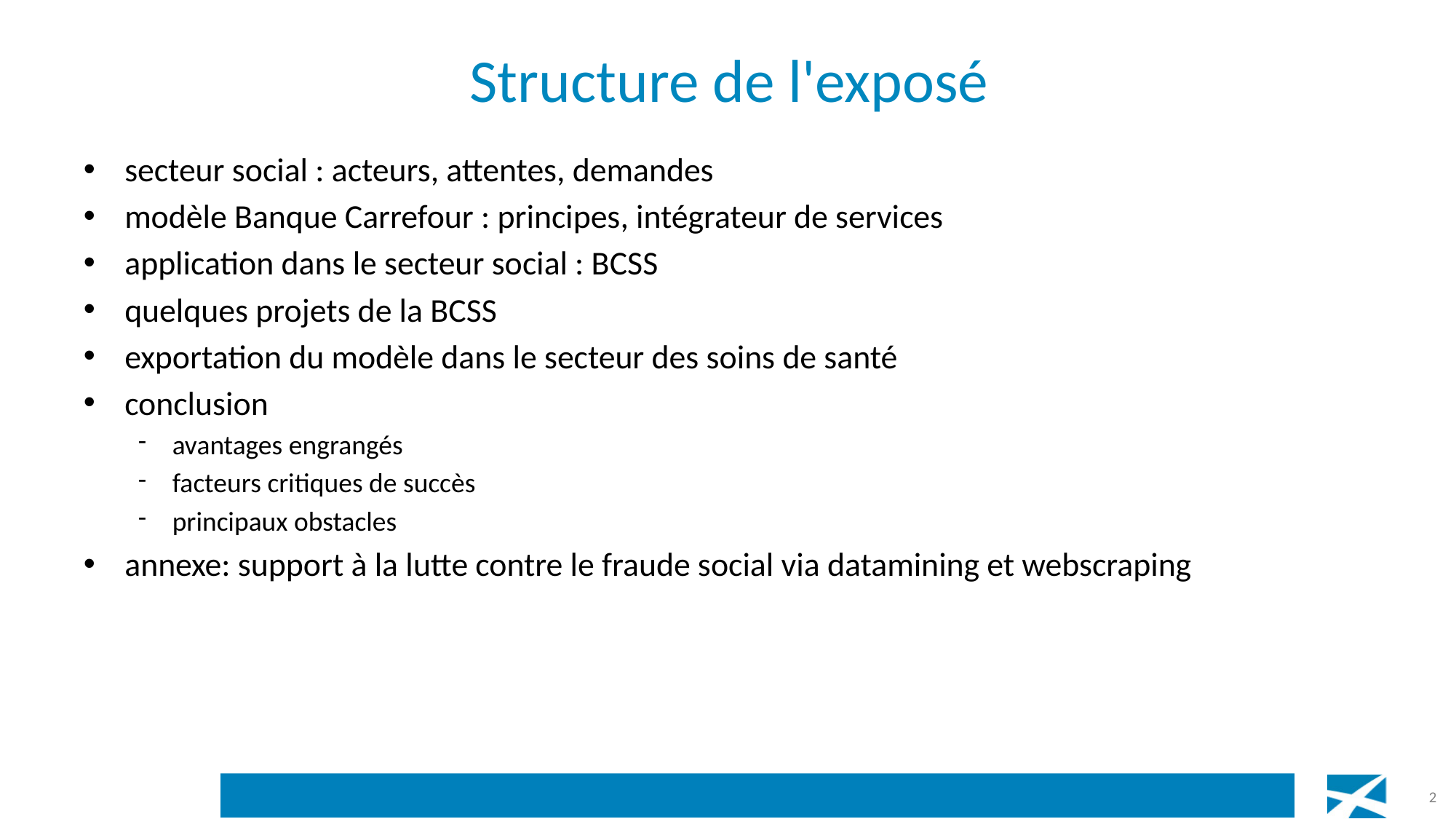

# Structure de l'exposé
secteur social : acteurs, attentes, demandes
modèle Banque Carrefour : principes, intégrateur de services
application dans le secteur social : BCSS
quelques projets de la BCSS
exportation du modèle dans le secteur des soins de santé
conclusion
avantages engrangés
facteurs critiques de succès
principaux obstacles
annexe: support à la lutte contre le fraude social via datamining et webscraping

2